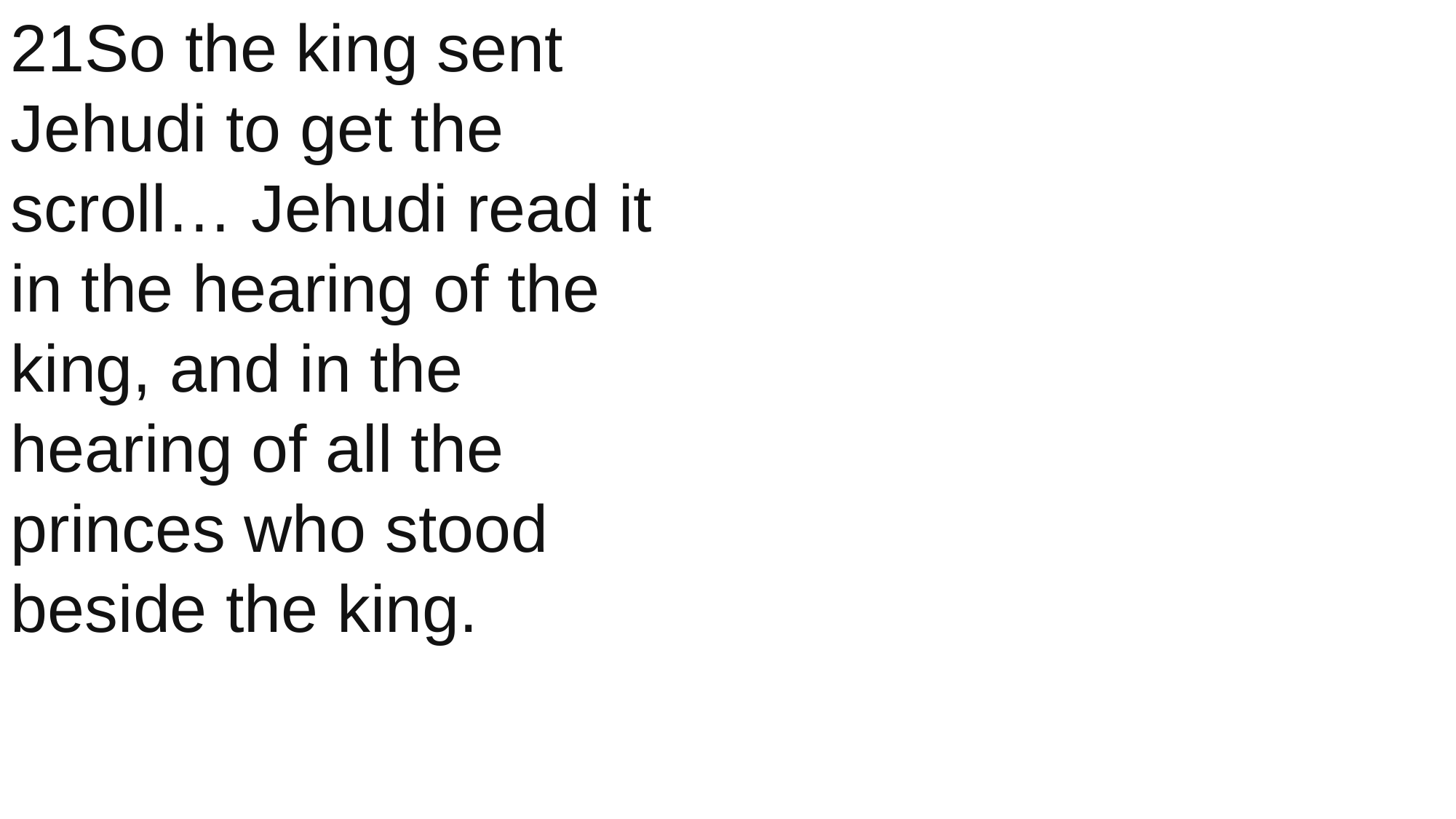

21So the king sent Jehudi to get the scroll… Jehudi read it in the hearing of the king, and in the hearing of all the princes who stood beside the king.
 John